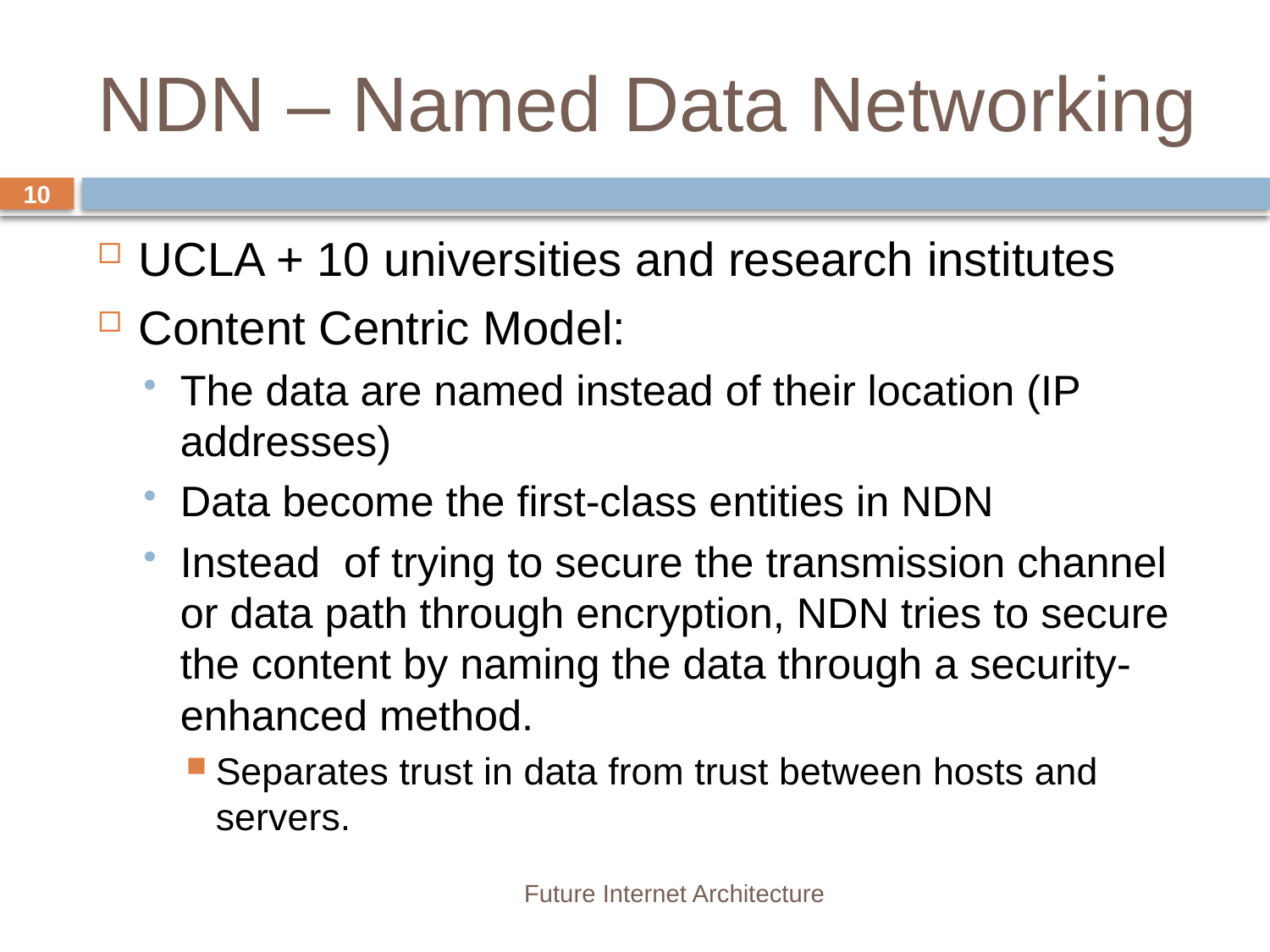

# NDN – Named Data Networking
10
UCLA + 10 universities and research institutes
Content Centric Model:
The data are named instead of their location (IP addresses)
Data become the first-class entities in NDN
Instead  of trying to secure the transmission channel or data path through encryption, NDN tries to secure the content by naming the data through a security-enhanced method.
Separates trust in data from trust between hosts and servers.
Future Internet Architecture